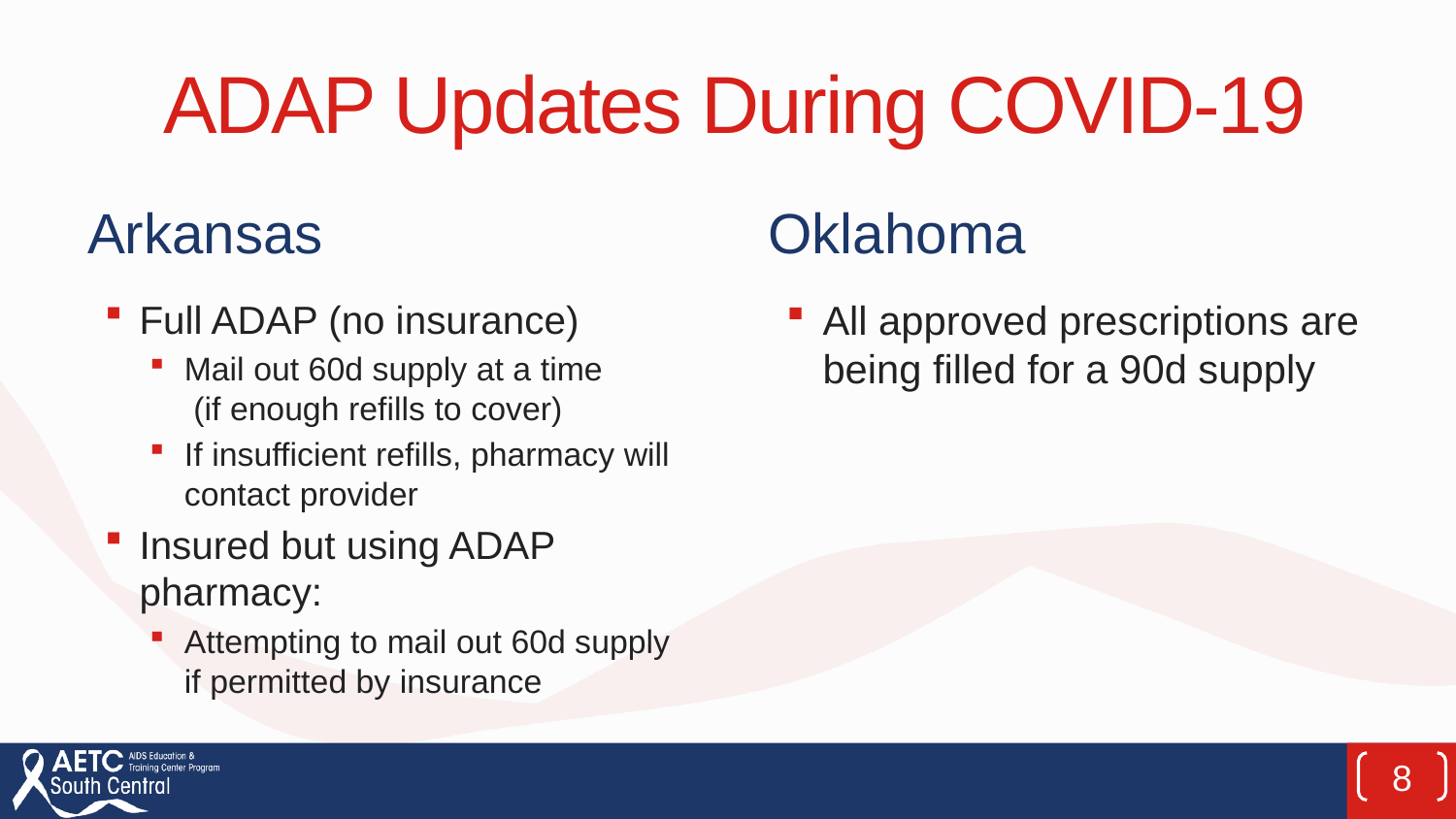

# ADAP Updates During COVID-19
Arkansas
Oklahoma
Full ADAP (no insurance)
Mail out 60d supply at a time          (if enough refills to cover)
If insufficient refills, pharmacy will contact provider
Insured but using ADAP pharmacy:
Attempting to mail out 60d supply if permitted by insurance
All approved prescriptions are being filled for a 90d supply
8